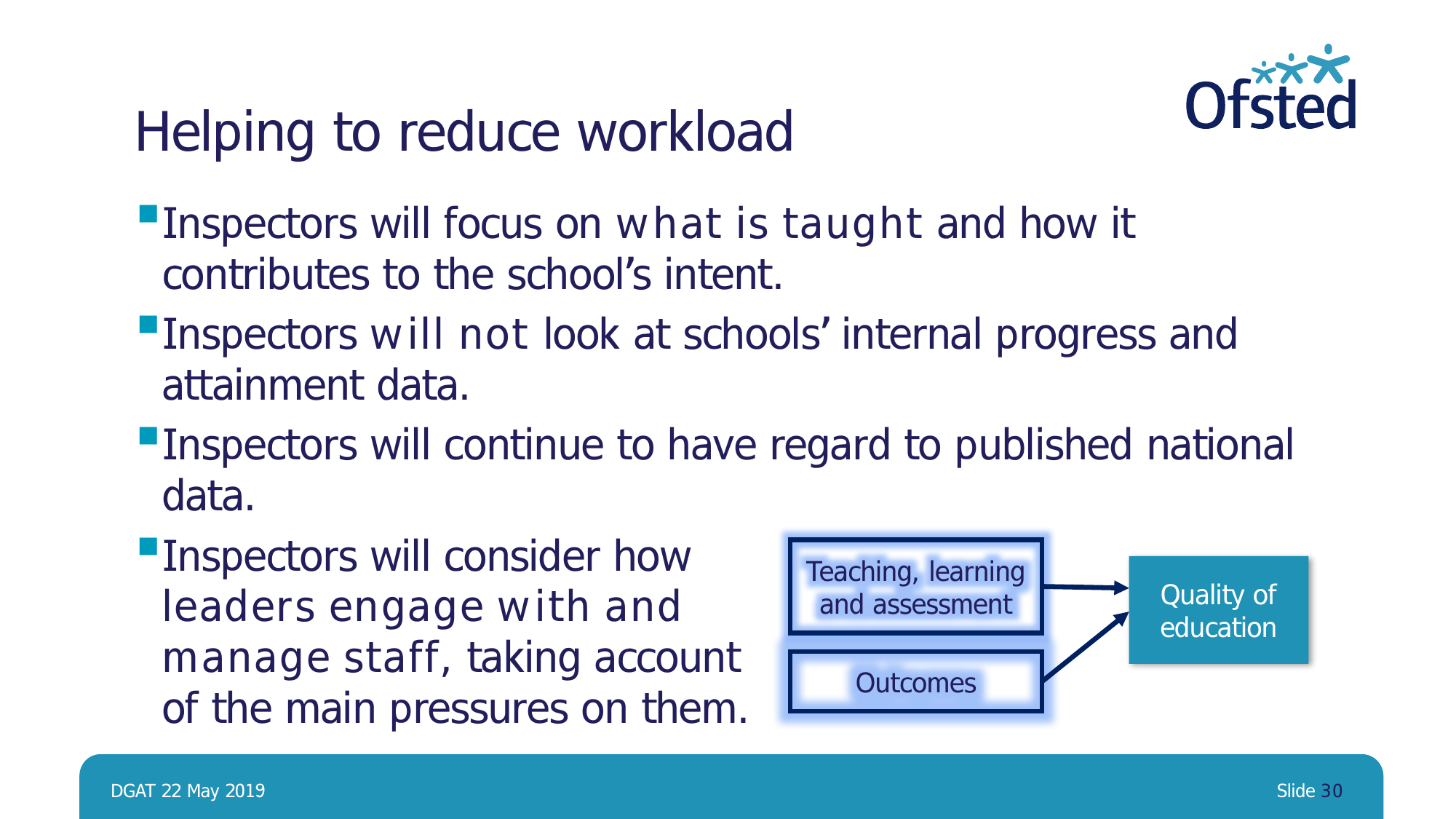

# Helping to reduce workload
Inspectors will focus on what is taught and how it contributes to the school’s intent.
Inspectors will not look at schools’ internal progress and attainment data.
Inspectors will continue to have regard to published national data.
Inspectors will consider how                                      leaders engage with and                                                  manage staff, taking account                                          of the main pressures on them.

Teaching, learning and assessment
Quality of education
Outcomes
DGAT 22 May 2019
Slide 30